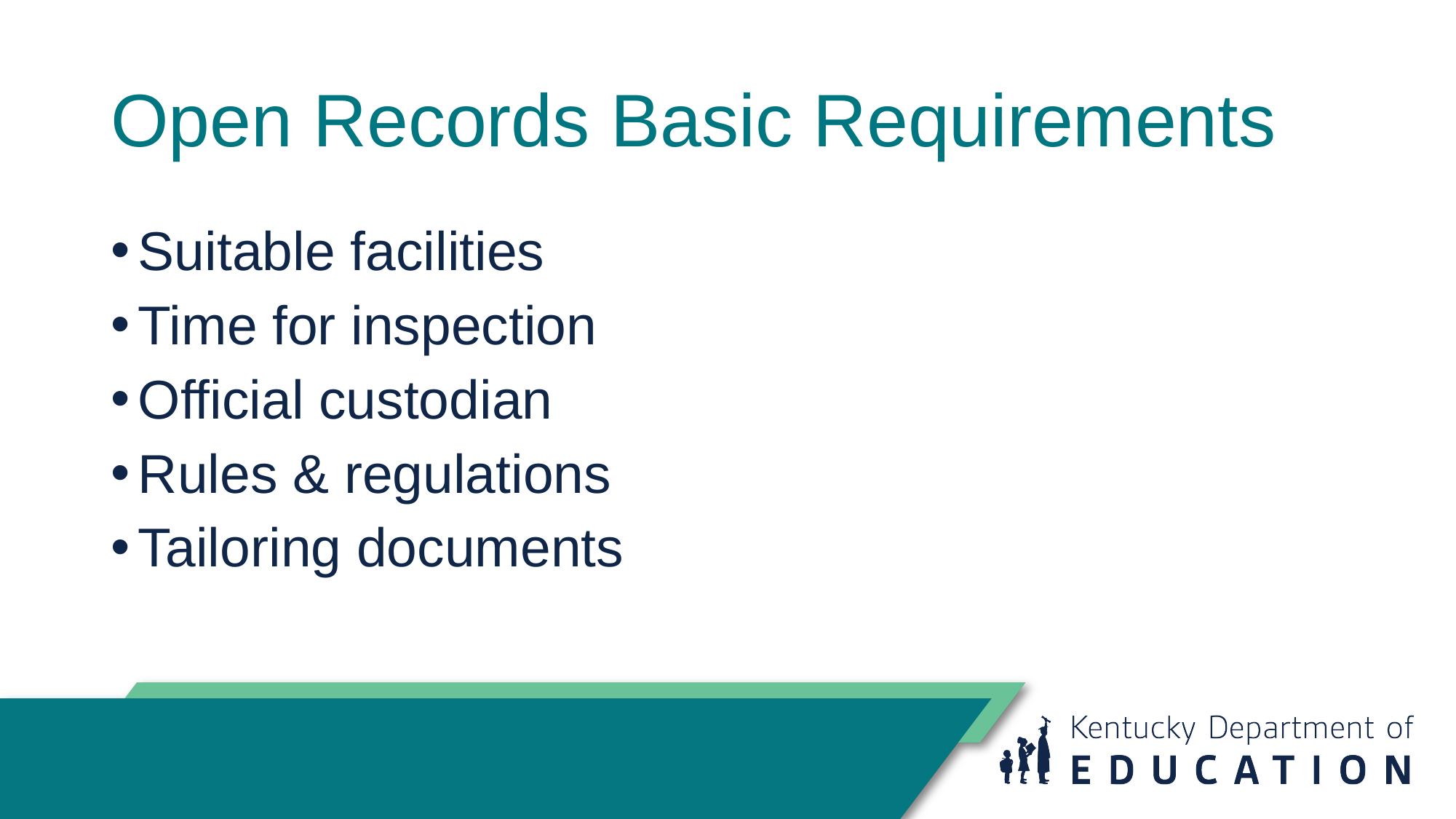

# Open Records Basic Requirements
Suitable facilities
Time for inspection
Official custodian
Rules & regulations
Tailoring documents